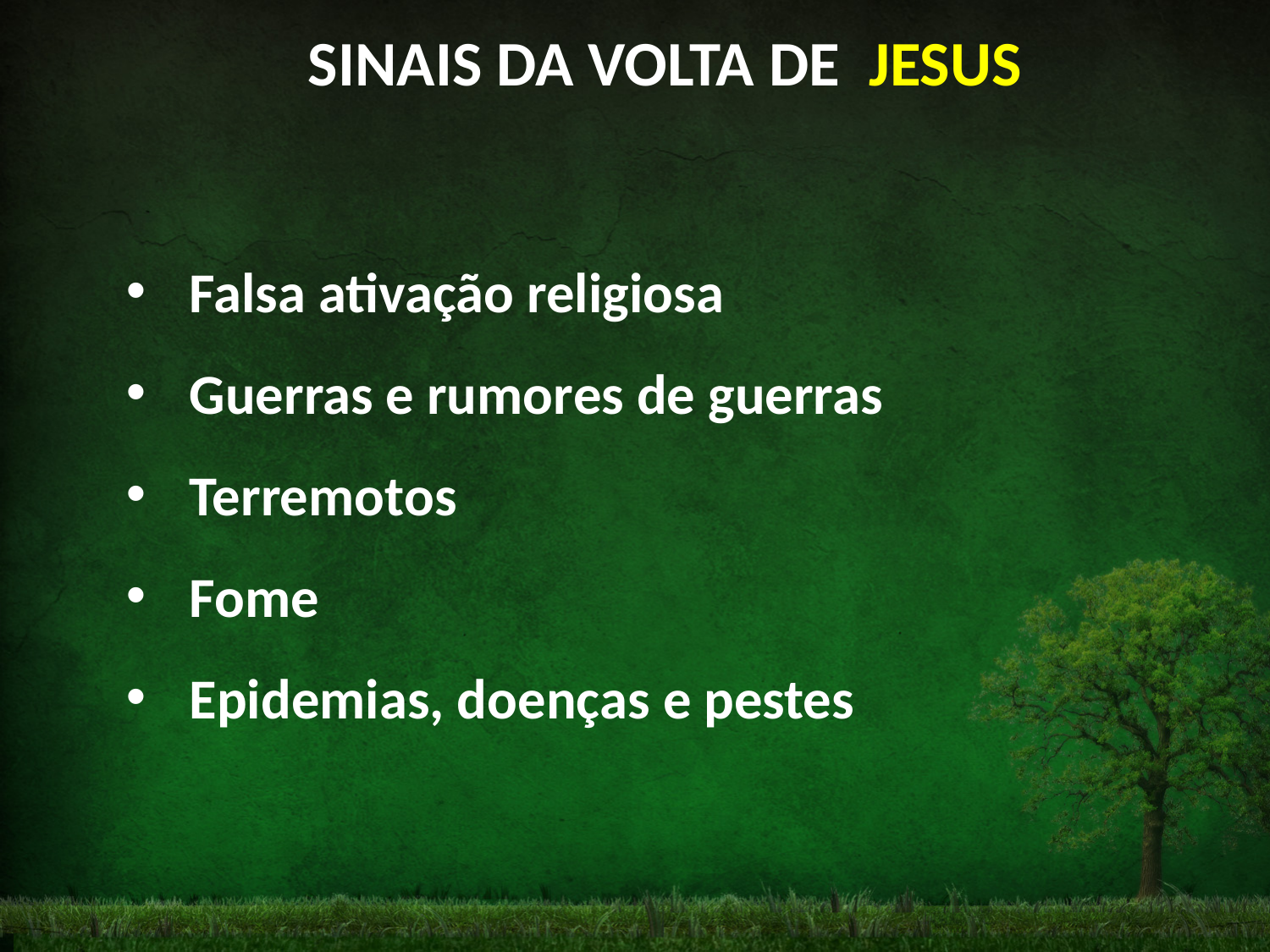

SINAIS DA VOLTA DE  JESUS
Falsa ativação religiosa
Guerras e rumores de guerras
Terremotos
Fome
Epidemias, doenças e pestes